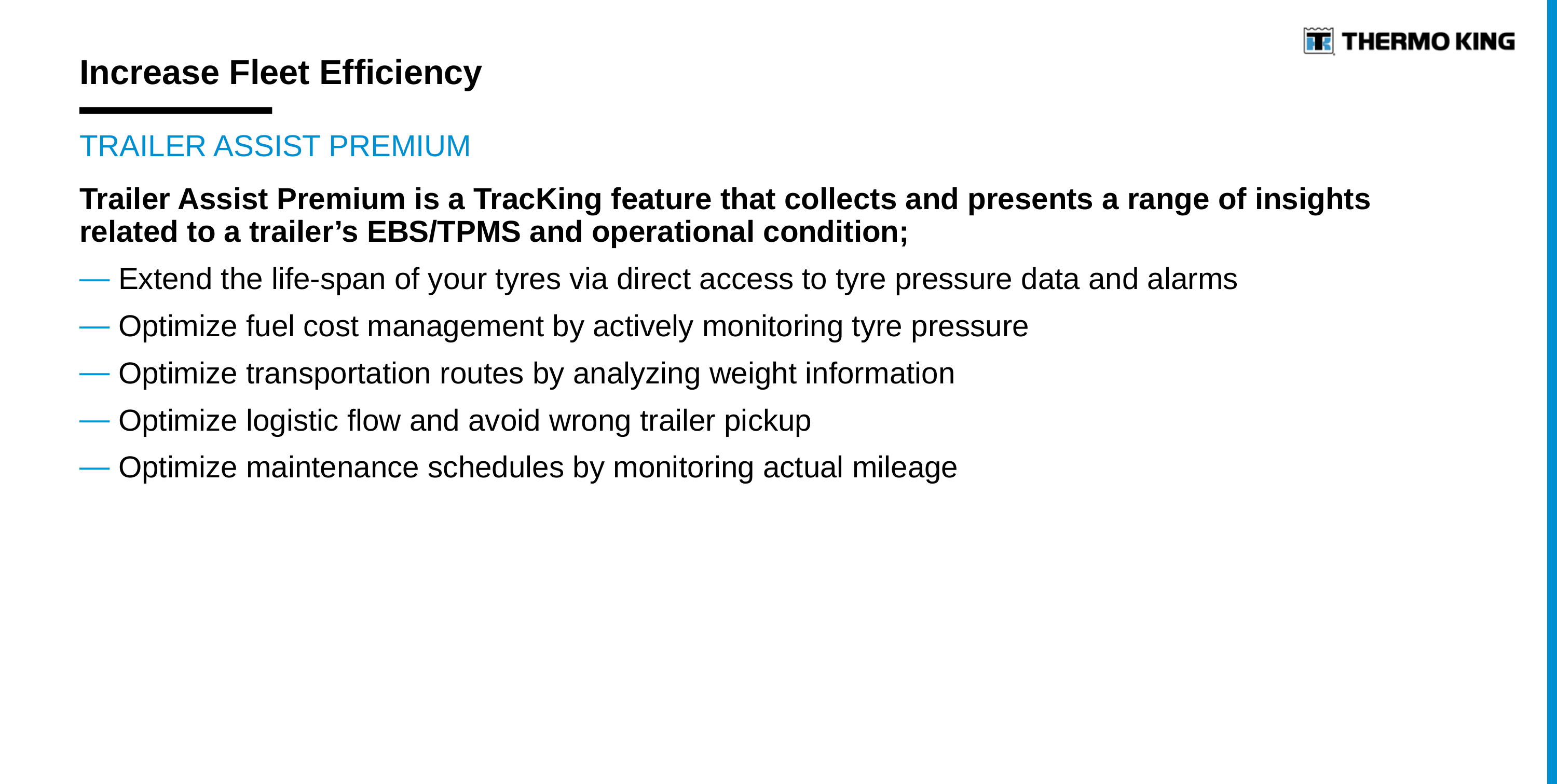

# Increase Fleet Efficiency
TRAILER ASSIST PREMIUM

Trailer Assist Premium is a TracKing feature that collects and presents a range of insights
related to a trailer’s EBS/TPMS and operational condition;
Extend the life-span of your tyres via direct access to tyre pressure data and alarms
Optimize fuel cost management by actively monitoring tyre pressure
Optimize transportation routes by analyzing weight information
Optimize logistic flow and avoid wrong trailer pickup
Optimize maintenance schedules by monitoring actual mileage